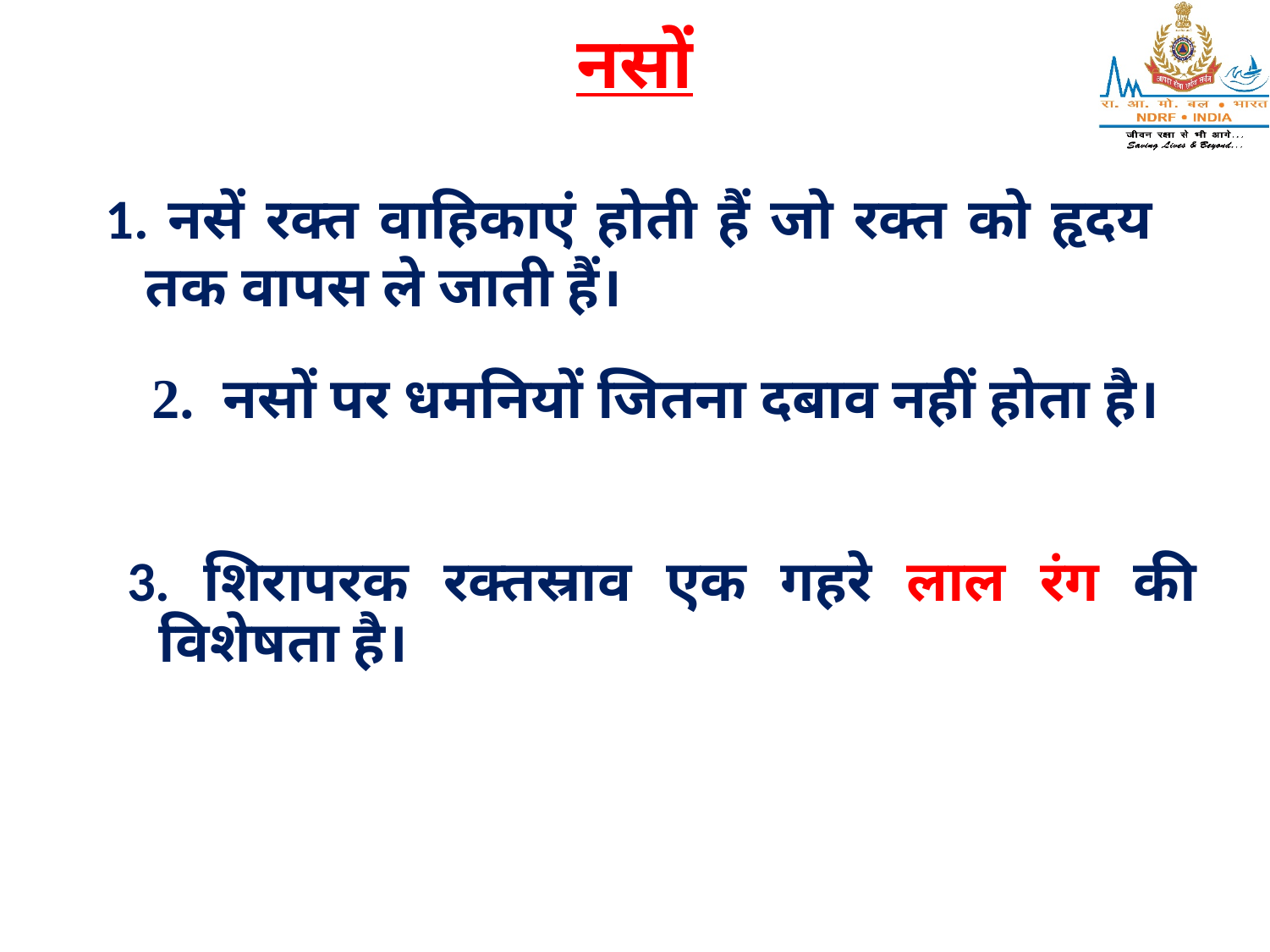

# नसों
1. नसें रक्त वाहिकाएं होती हैं जो रक्त को हृदय तक वापस ले जाती हैं।
नसों पर धमनियों जितना दबाव नहीं होता है।
3. शिरापरक रक्तस्राव एक गहरे लाल रंग की विशेषता है।